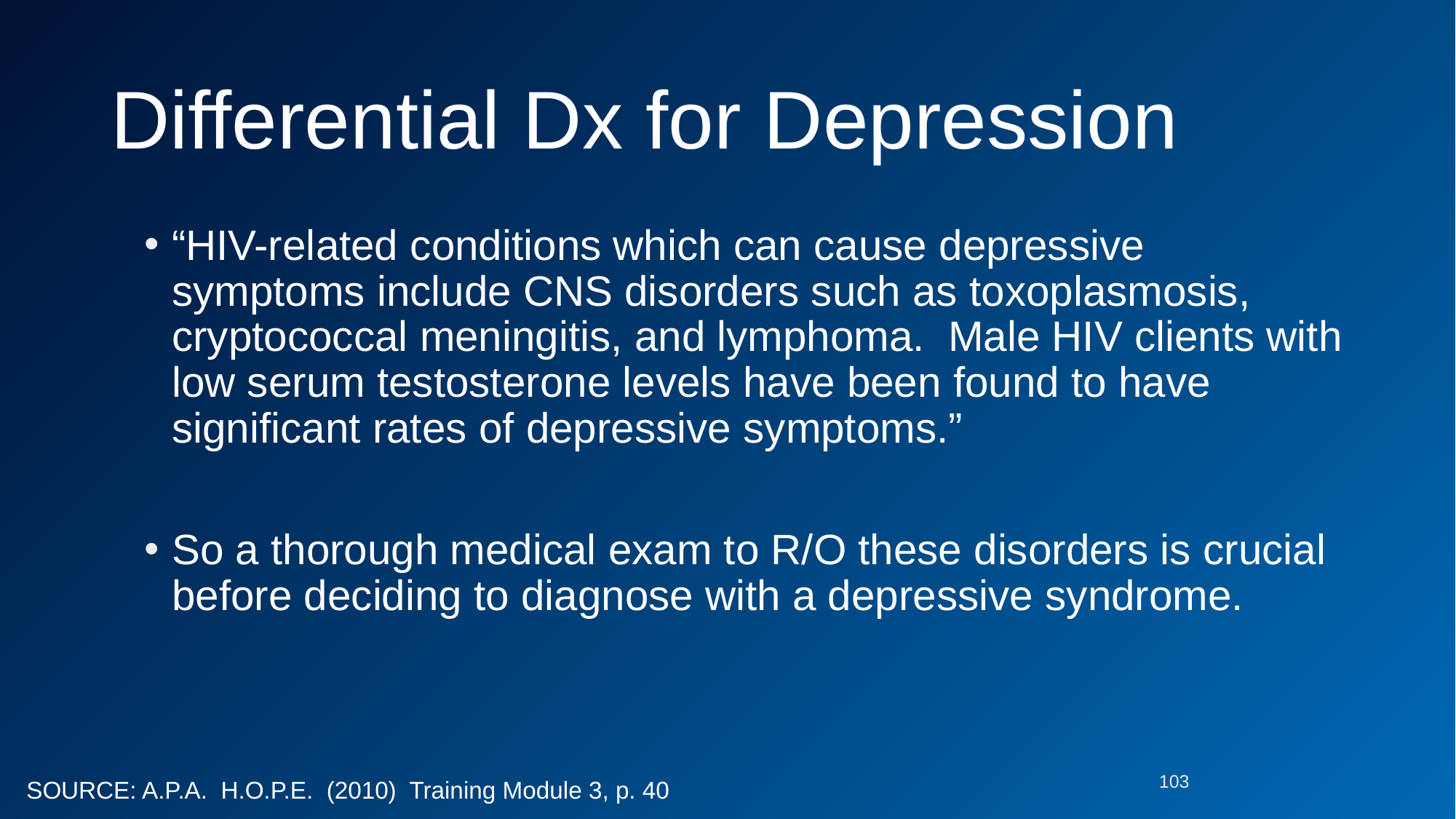

# Differential Dx for Depression
“HIV-related conditions which can cause depressive symptoms include CNS disorders such as toxoplasmosis, cryptococcal meningitis, and lymphoma.  Male HIV clients with low serum testosterone levels have been found to have significant rates of depressive symptoms.”

So a thorough medical exam to R/O these disorders is crucial before deciding to diagnose with a depressive syndrome.
103
SOURCE: A.P.A.  H.O.P.E.  (2010)  Training Module 3, p. 40